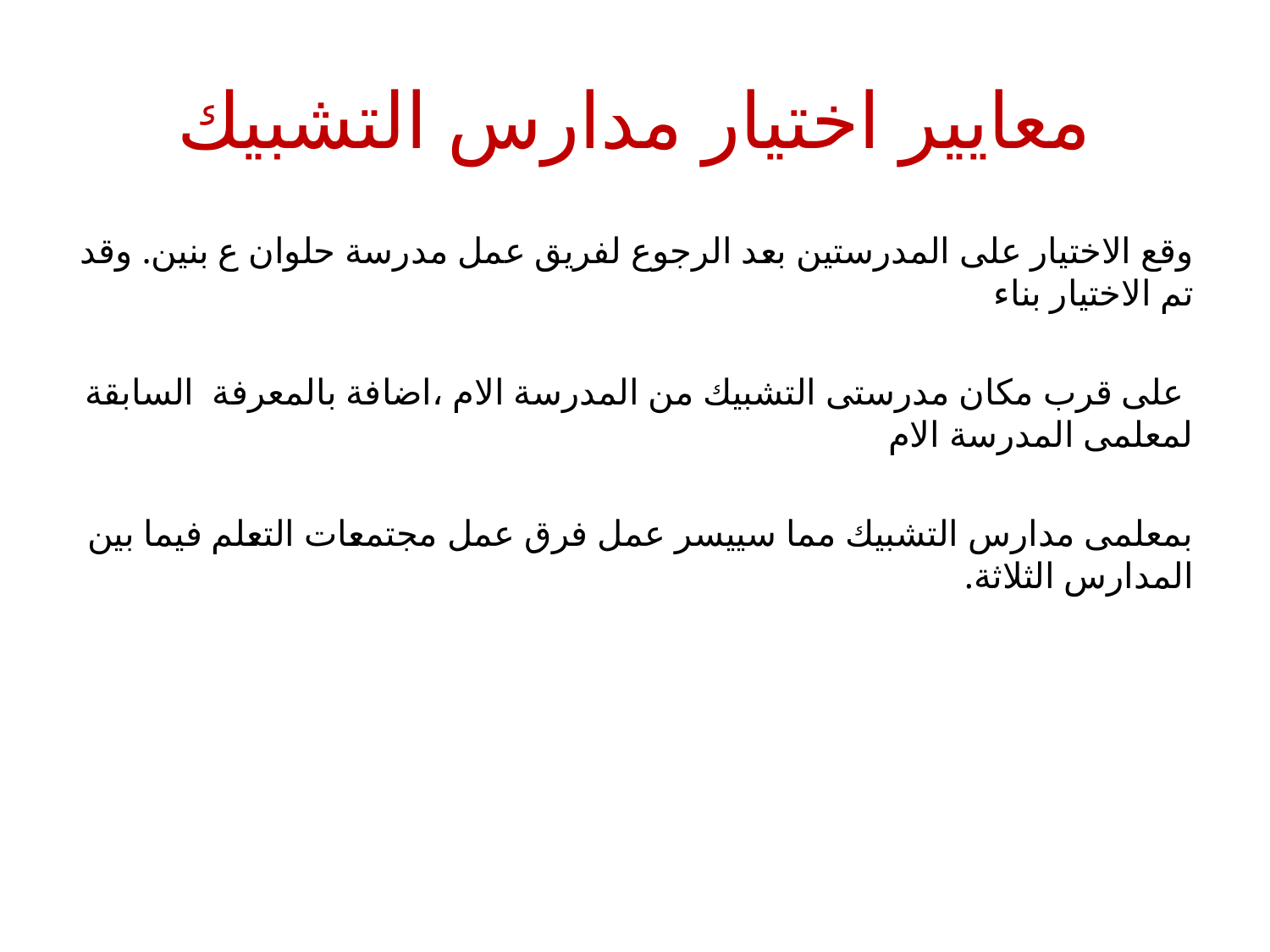

# معايير اختيار مدارس التشبيك
وقع الاختيار على المدرستين بعد الرجوع لفريق عمل مدرسة حلوان ع بنين. وقد تم الاختيار بناء

 على قرب مكان مدرستى التشبيك من المدرسة الام ،اضافة بالمعرفة  السابقة لمعلمى المدرسة الام

بمعلمى مدارس التشبيك مما سييسر عمل فرق عمل مجتمعات التعلم فيما بين المدارس الثلاثة.